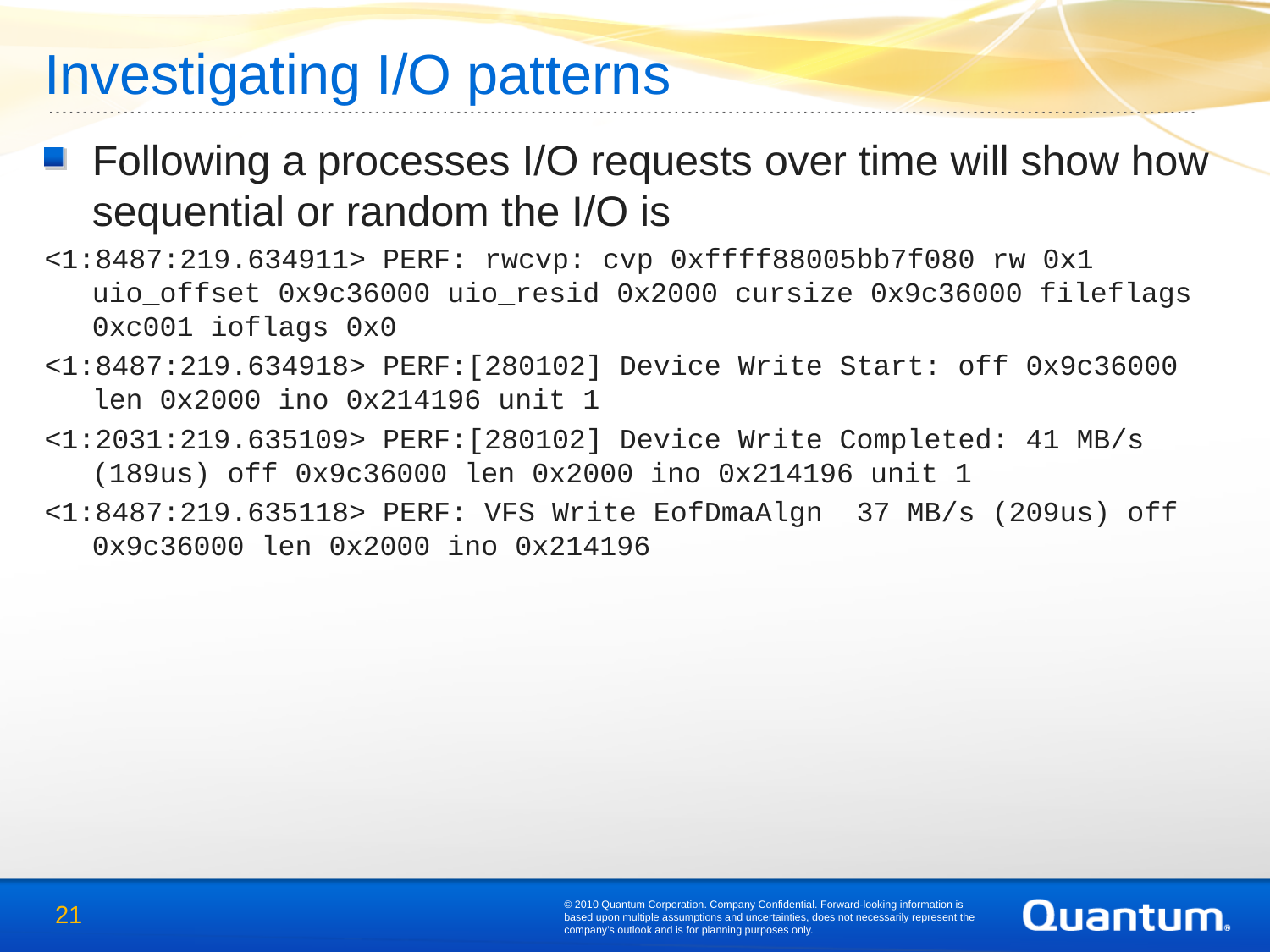

# Investigating I/O patterns
Following a processes I/O requests over time will show how sequential or random the I/O is
<1:8487:219.634911> PERF: rwcvp: cvp 0xffff88005bb7f080 rw 0x1 uio_offset 0x9c36000 uio_resid 0x2000 cursize 0x9c36000 fileflags 0xc001 ioflags 0x0
<1:8487:219.634918> PERF:[280102] Device Write Start: off 0x9c36000 len 0x2000 ino 0x214196 unit 1
<1:2031:219.635109> PERF:[280102] Device Write Completed: 41 MB/s (189us) off 0x9c36000 len 0x2000 ino 0x214196 unit 1
<1:8487:219.635118> PERF: VFS Write EofDmaAlgn  37 MB/s (209us) off 0x9c36000 len 0x2000 ino 0x214196
© 2010 Quantum Corporation. Company Confidential. Forward-looking information is based upon multiple assumptions and uncertainties, does not necessarily represent the company’s outlook and is for planning purposes only.
21